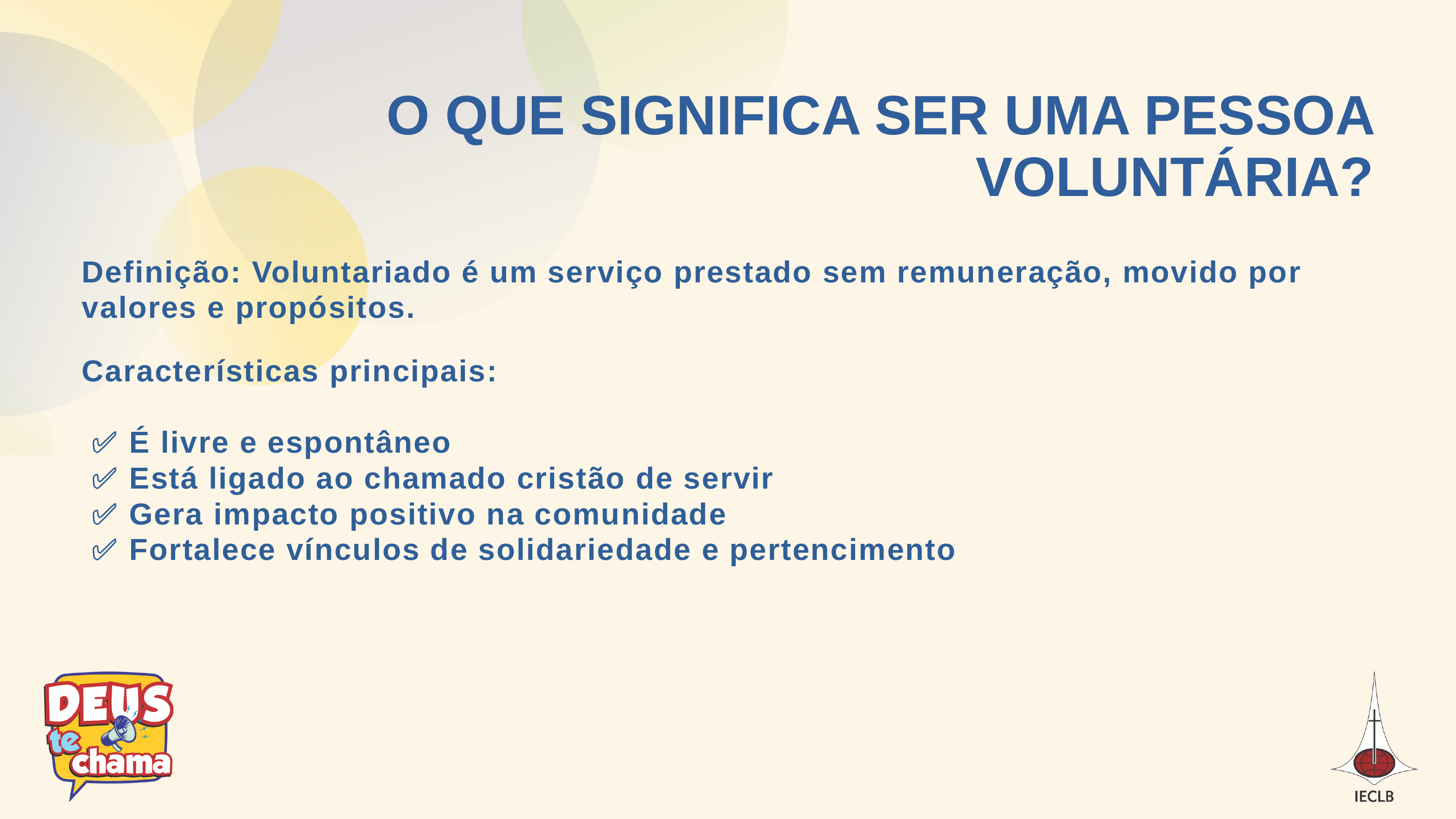

O QUE SIGNIFICA SER UMA PESSOA VOLUNTÁRIA?
Definição: Voluntariado é um serviço prestado sem remuneração, movido por valores e propósitos.
Características principais:

 ✅ É livre e espontâneo
 ✅ Está ligado ao chamado cristão de servir
 ✅ Gera impacto positivo na comunidade
 ✅ Fortalece vínculos de solidariedade e pertencimento